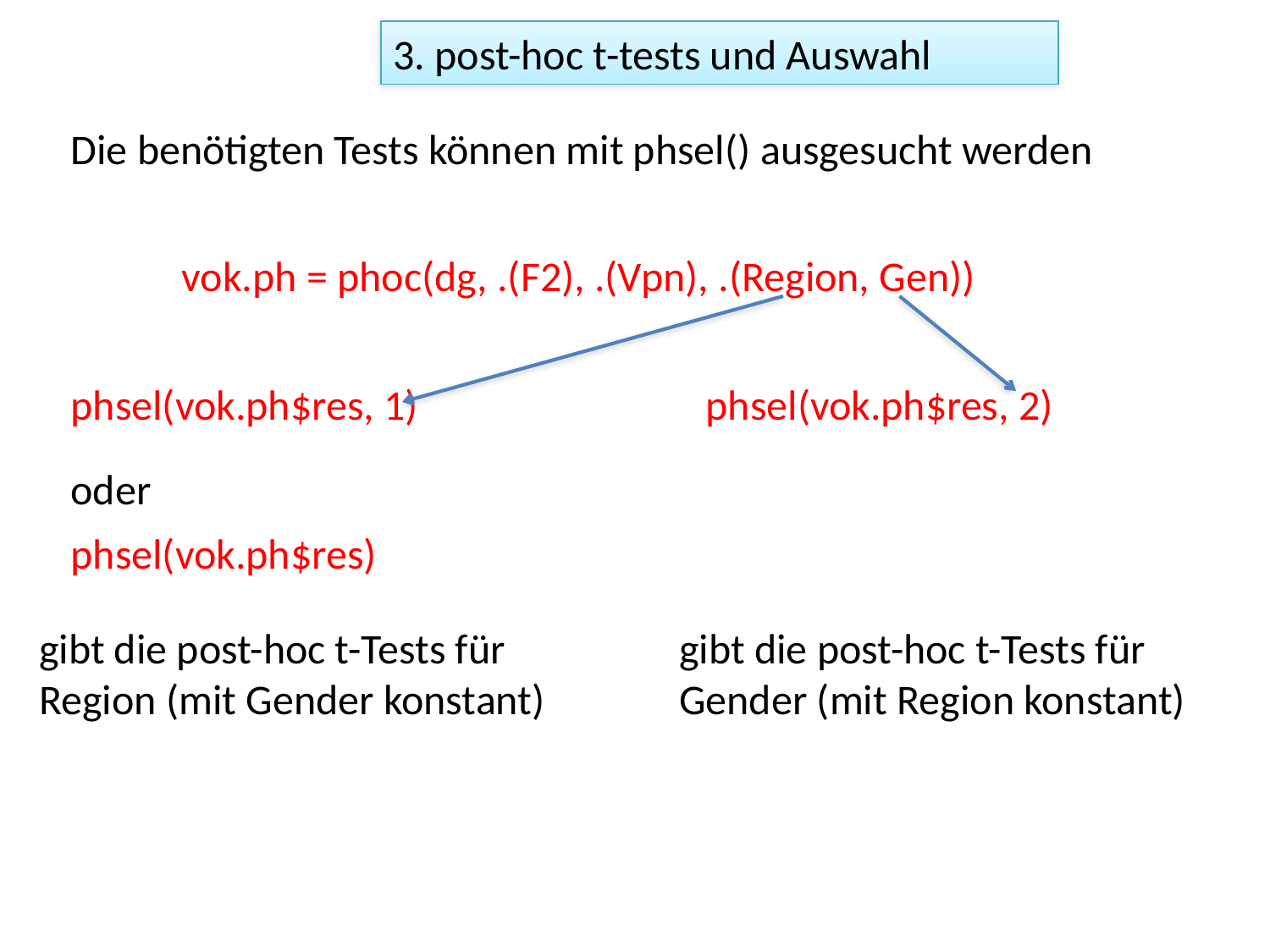

3. post-hoc t-tests und Auswahl
Die benötigten Tests können mit phsel() ausgesucht werden
vok.ph = phoc(dg, .(F2), .(Vpn), .(Region, Gen))
phsel(vok.ph$res, 1)
phsel(vok.ph$res, 2)
oder
phsel(vok.ph$res)
gibt die post-hoc t-Tests für Region (mit Gender konstant)
gibt die post-hoc t-Tests für Gender (mit Region konstant)